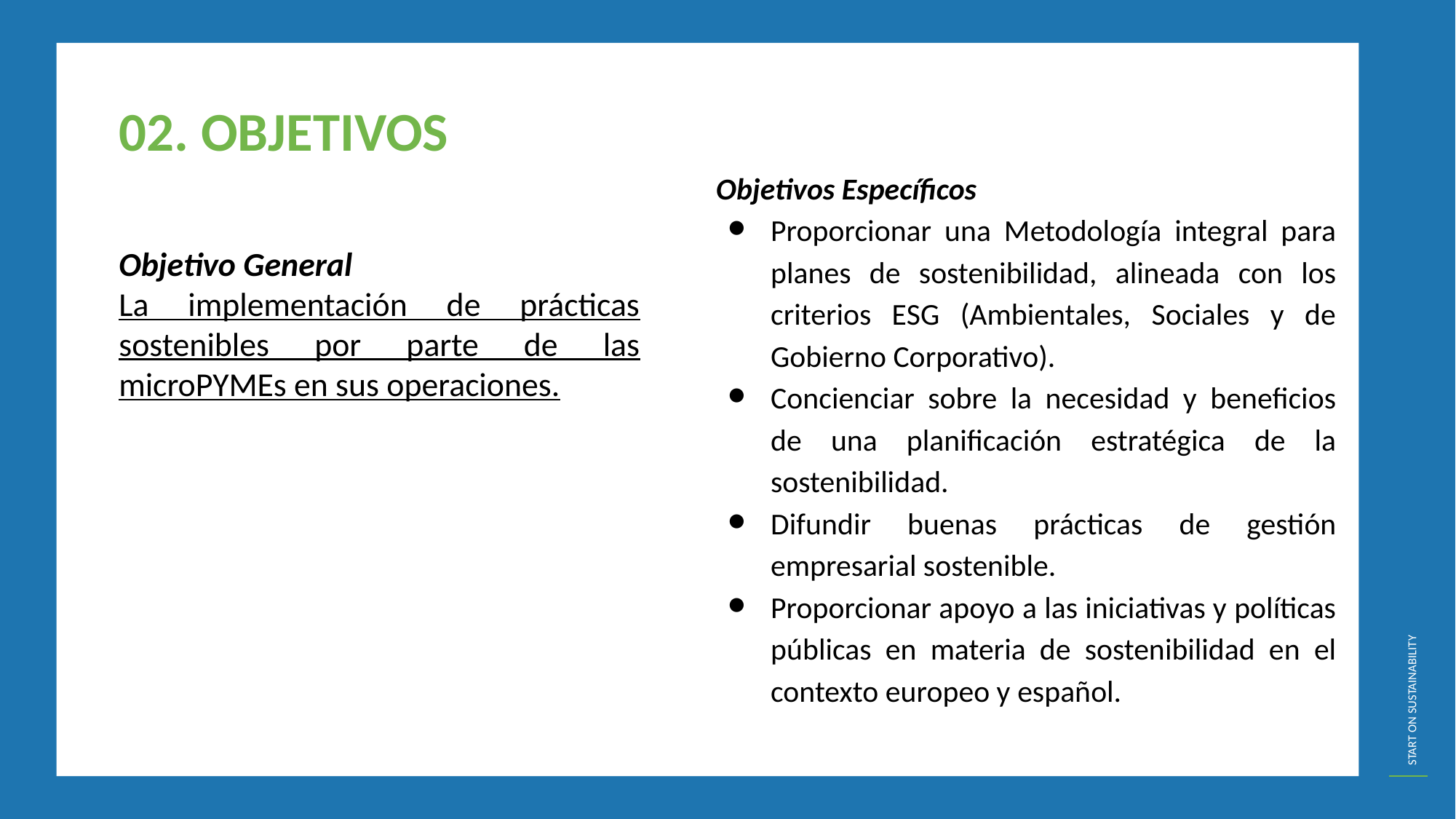

02. OBJETIVOS
Objetivos Específicos
Proporcionar una Metodología integral para planes de sostenibilidad, alineada con los criterios ESG (Ambientales, Sociales y de Gobierno Corporativo).
Concienciar sobre la necesidad y beneficios de una planificación estratégica de la sostenibilidad.
Difundir buenas prácticas de gestión empresarial sostenible.
Proporcionar apoyo a las iniciativas y políticas públicas en materia de sostenibilidad en el contexto europeo y español.
Objetivo General
La implementación de prácticas sostenibles por parte de las microPYMEs en sus operaciones.